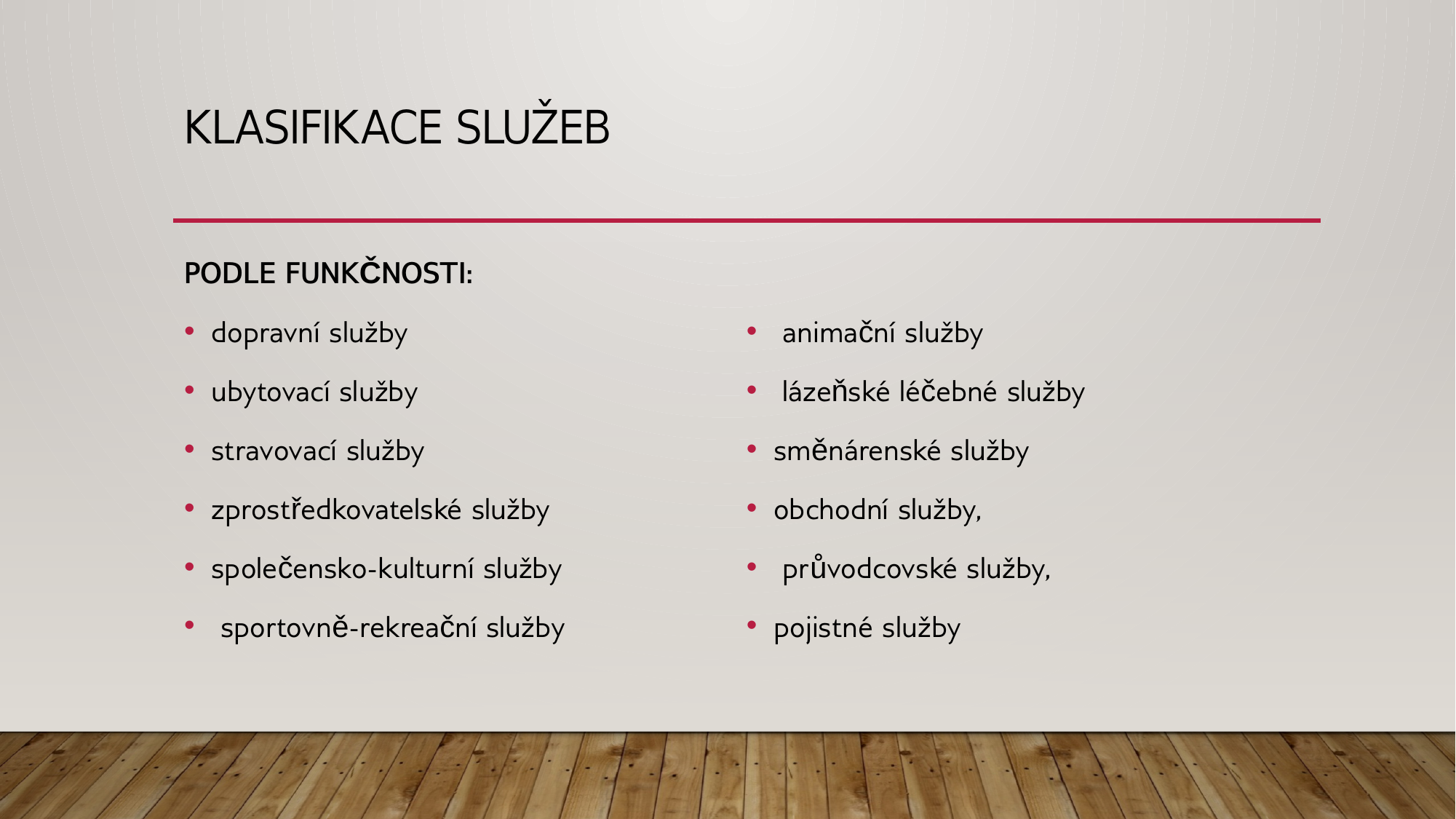

# Klasifikace služeb
PODLE FUNKČNOSTI:
dopravní služby
ubytovací služby
stravovací služby
zprostředkovatelské služby
společensko-kulturní služby
 sportovně-rekreační služby

 animační služby
 lázeňské léčebné služby
směnárenské služby
obchodní služby,
 průvodcovské služby,
pojistné služby